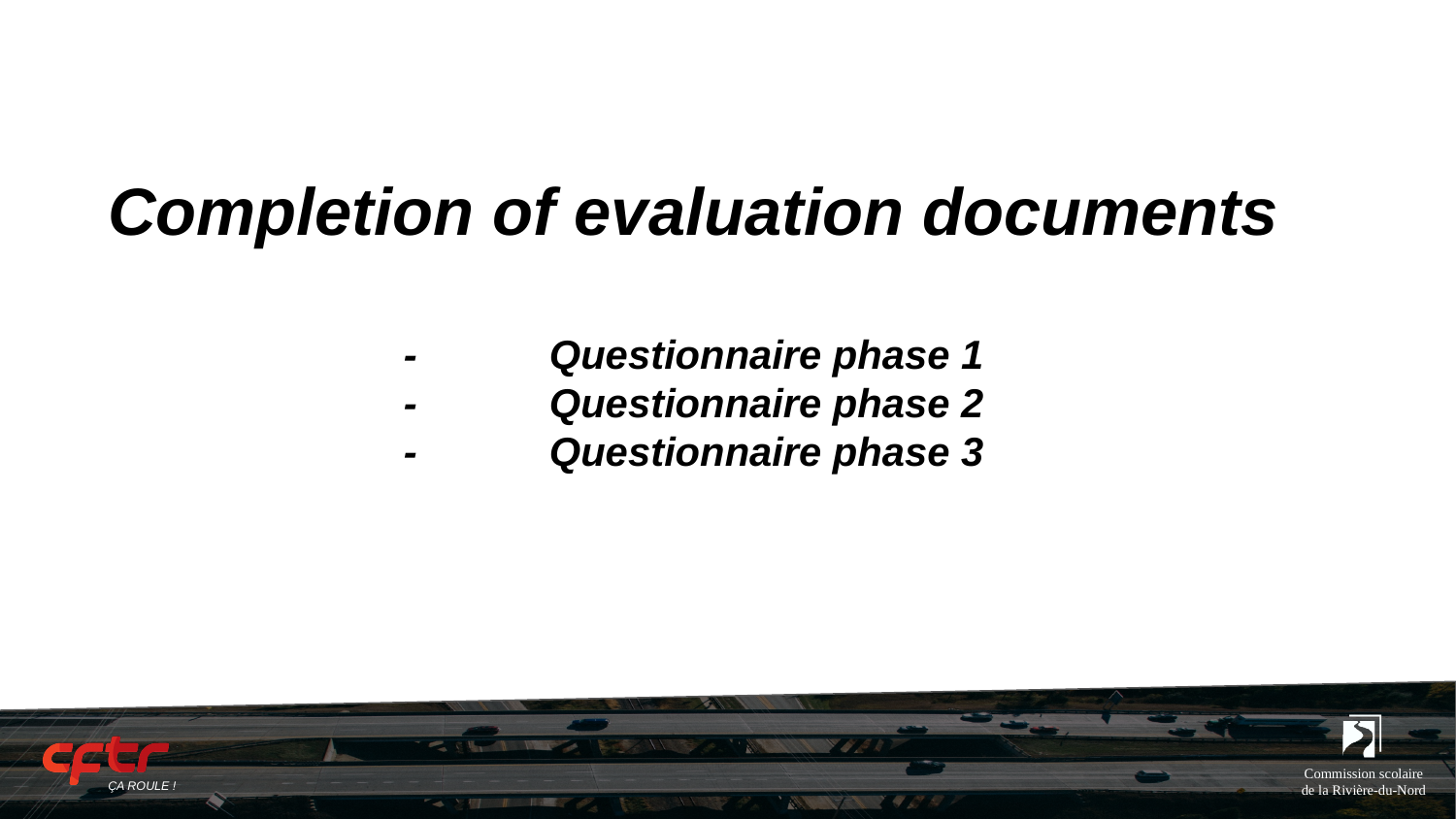

# Completion of evaluation documents

-	Questionnaire phase 1
-	Questionnaire phase 2
-	Questionnaire phase 3